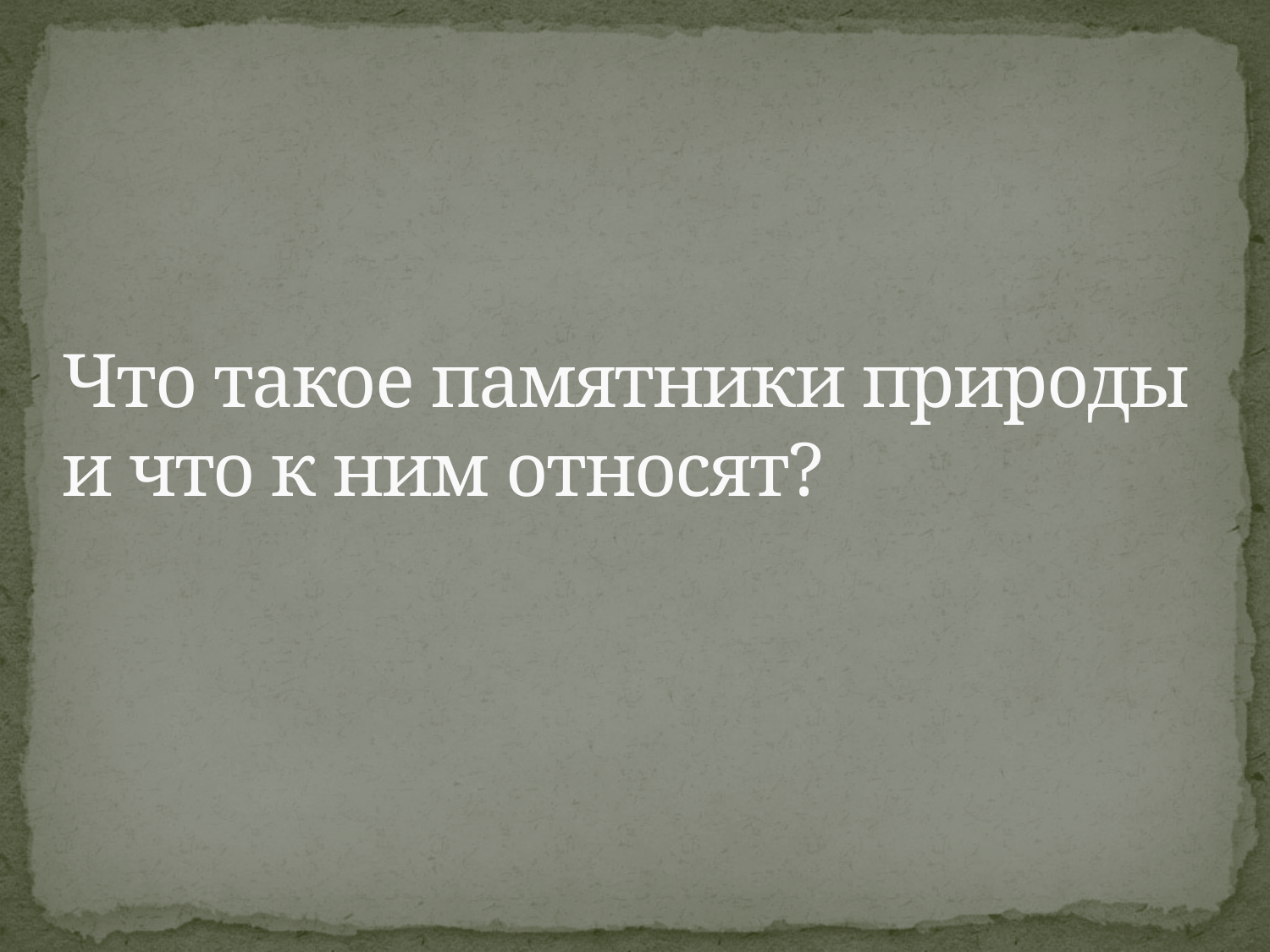

# Что такое памятники природы и что к ним относят?